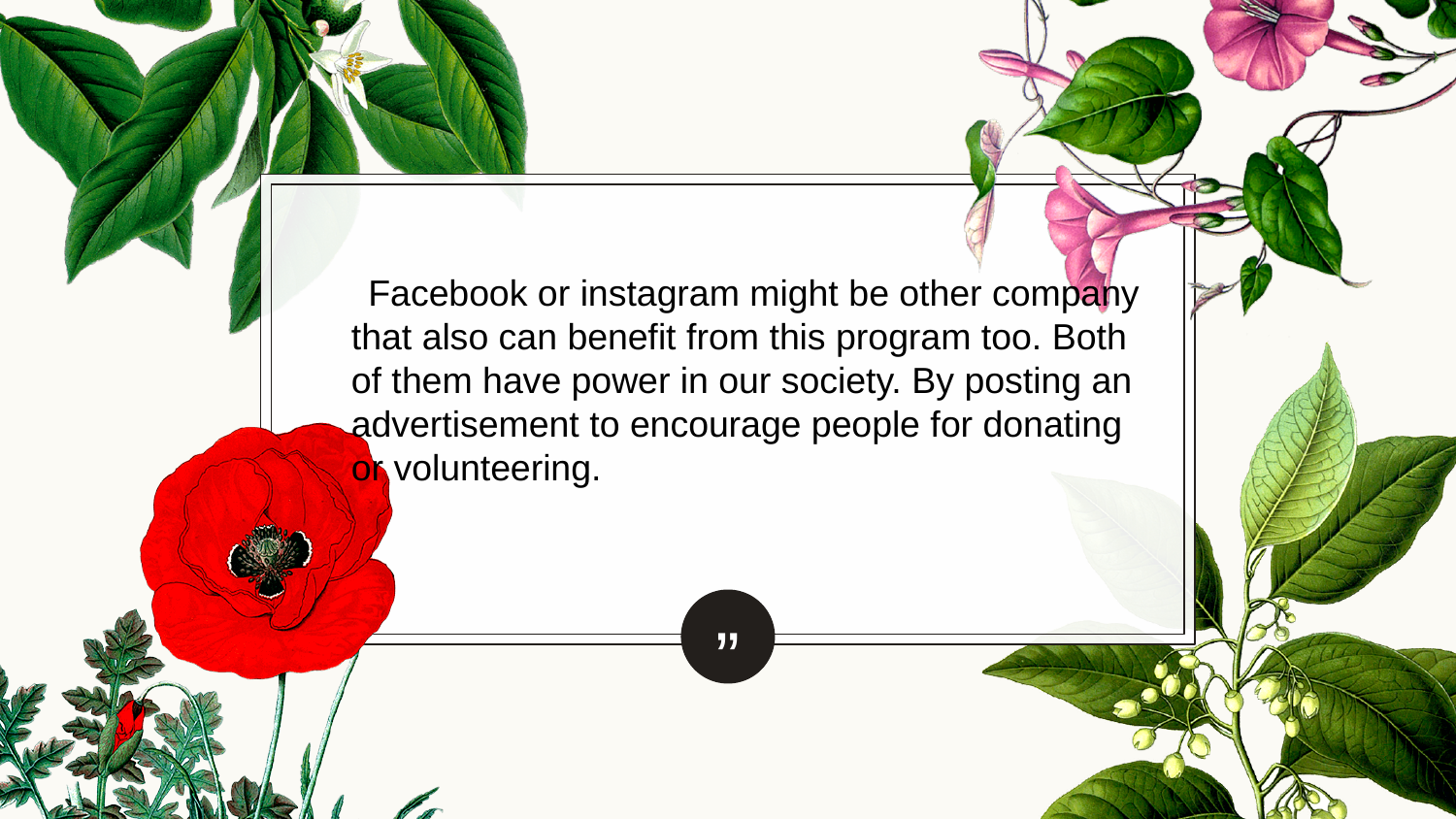

Facebook or instagram might be other company that also can benefit from this program too. Both of them have power in our society. By posting an advertisement to encourage people for donating or volunteering.